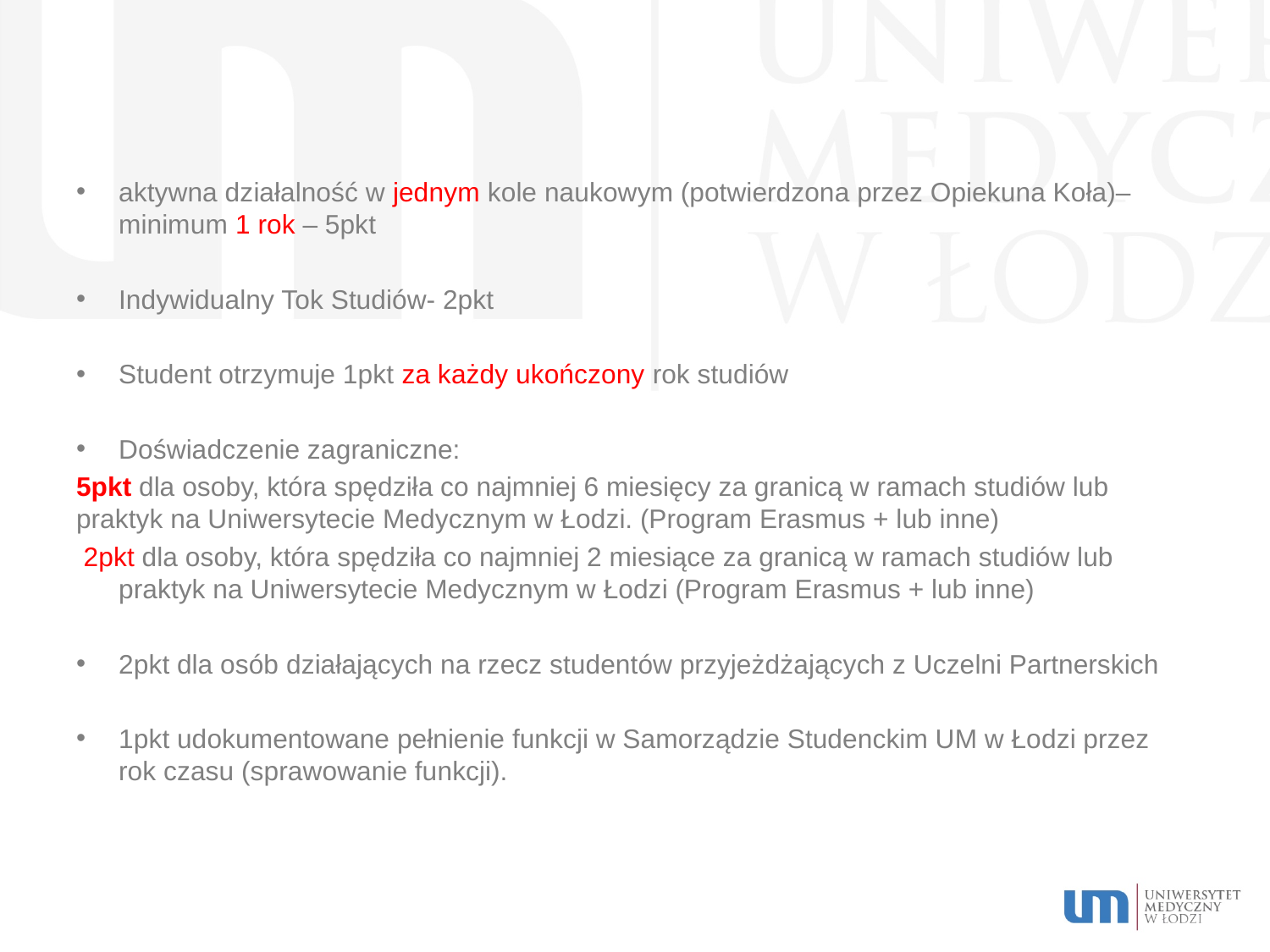

#
aktywna działalność w jednym kole naukowym (potwierdzona przez Opiekuna Koła)– minimum 1 rok – 5pkt

Indywidualny Tok Studiów- 2pkt

Student otrzymuje 1pkt za każdy ukończony rok studiów

Doświadczenie zagraniczne:
5pkt dla osoby, która spędziła co najmniej 6 miesięcy za granicą w ramach studiów lub praktyk na Uniwersytecie Medycznym w Łodzi. (Program Erasmus + lub inne)
 2pkt dla osoby, która spędziła co najmniej 2 miesiące za granicą w ramach studiów lub praktyk na Uniwersytecie Medycznym w Łodzi (Program Erasmus + lub inne)

2pkt dla osób działających na rzecz studentów przyjeżdżających z Uczelni Partnerskich

1pkt udokumentowane pełnienie funkcji w Samorządzie Studenckim UM w Łodzi przez rok czasu (sprawowanie funkcji).